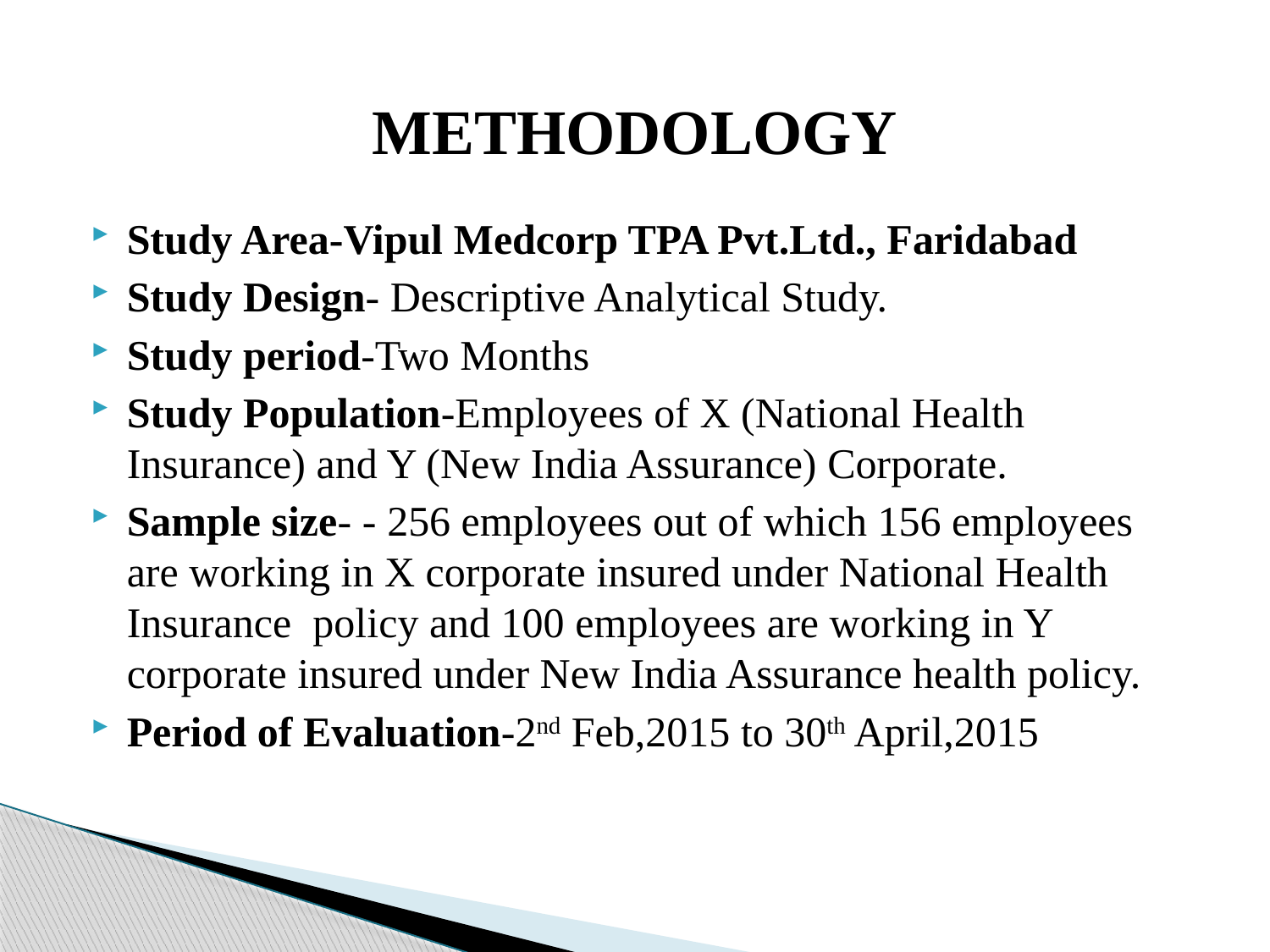

# METHODOLOGY
Study Area-Vipul Medcorp TPA Pvt.Ltd., Faridabad
Study Design- Descriptive Analytical Study.
Study period-Two Months
Study Population-Employees of X (National Health Insurance) and Y (New India Assurance) Corporate.
Sample size- - 256 employees out of which 156 employees are working in X corporate insured under National Health Insurance  policy and 100 employees are working in Y corporate insured under New India Assurance health policy.
Period of Evaluation-2nd Feb,2015 to 30th April,2015